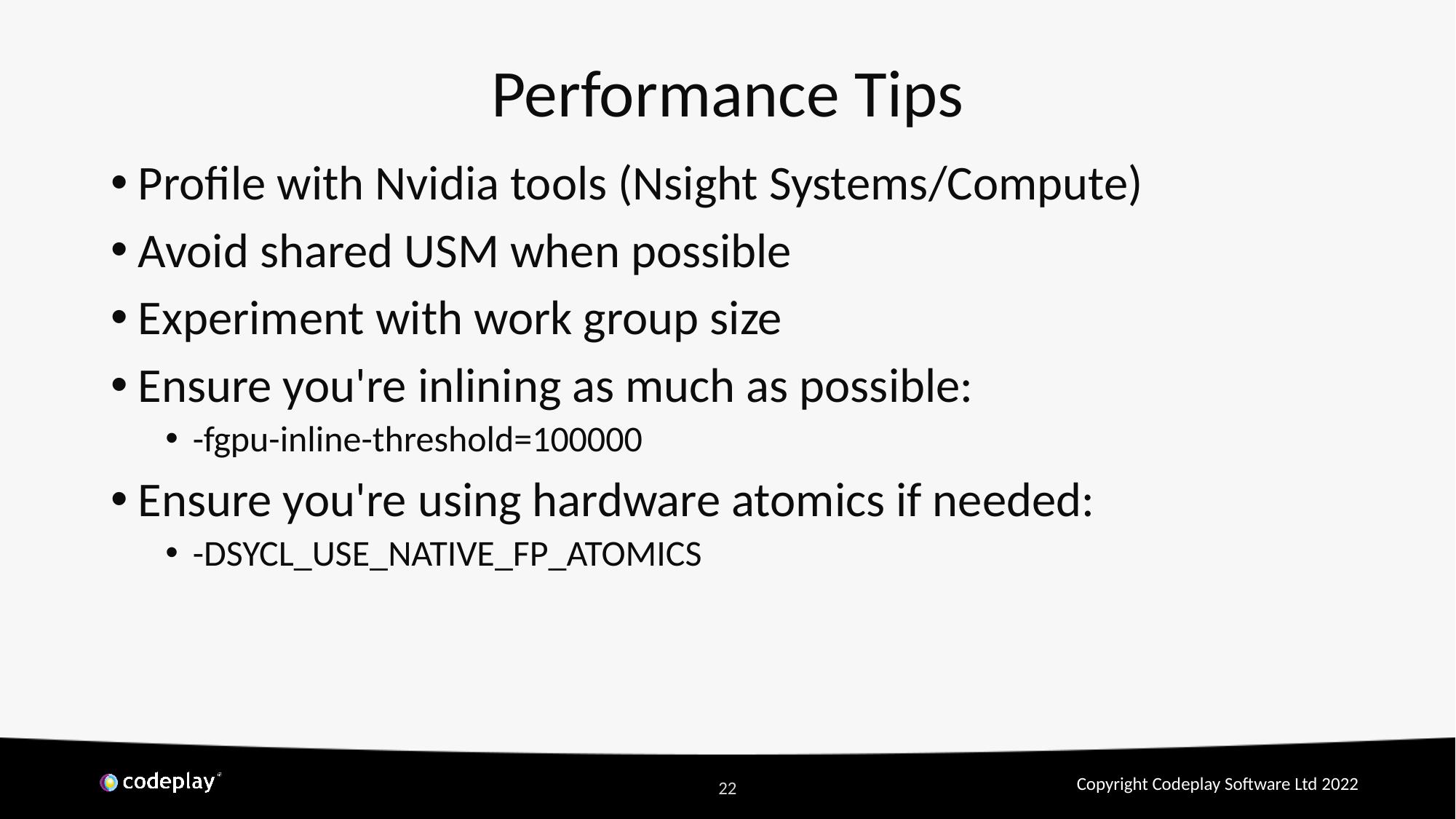

# Performance Tips
Profile with Nvidia tools (Nsight Systems/Compute)
Avoid shared USM when possible
Experiment with work group size
Ensure you're inlining as much as possible:
-fgpu-inline-threshold=100000
Ensure you're using hardware atomics if needed:
-DSYCL_USE_NATIVE_FP_ATOMICS